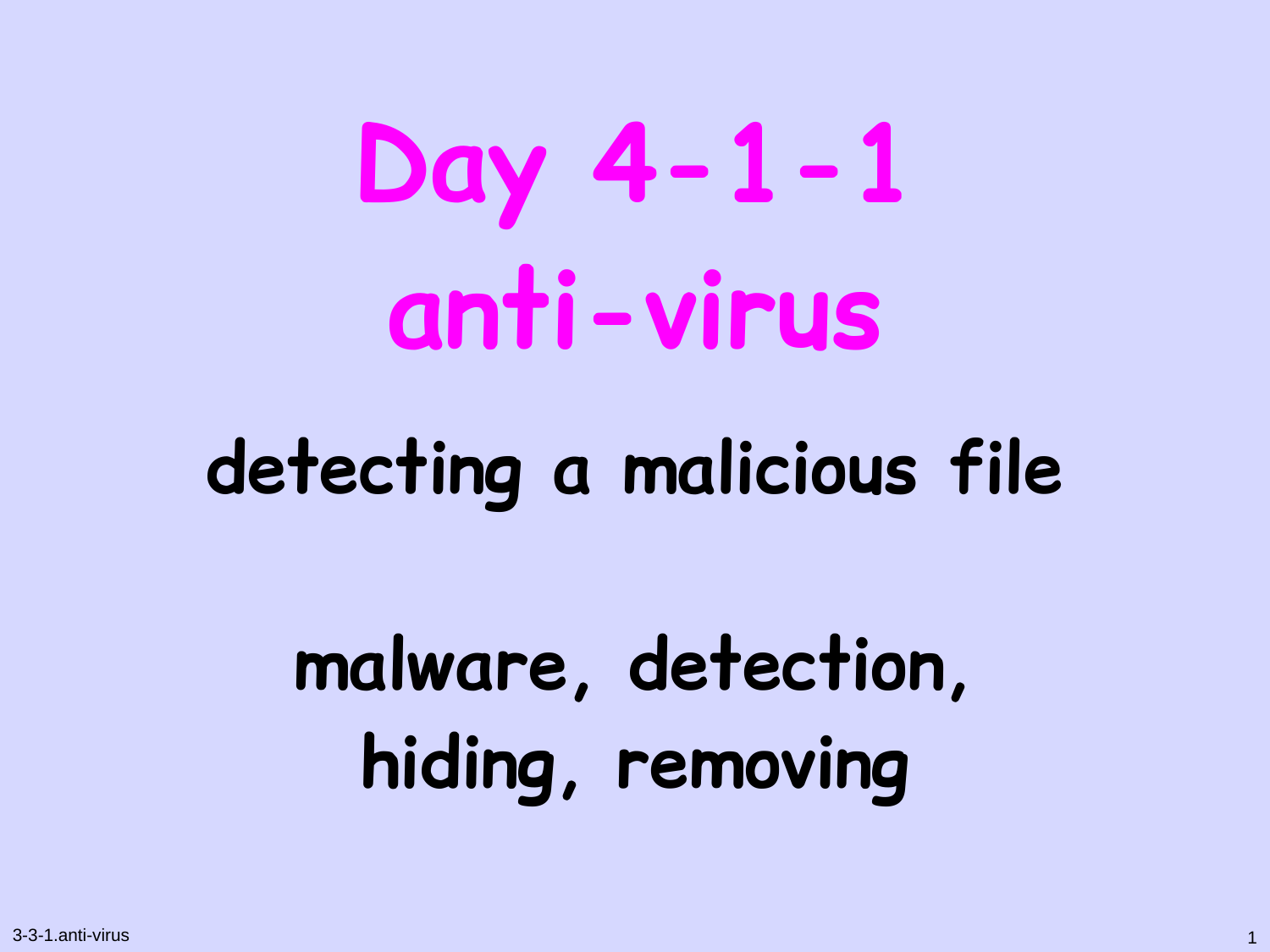

# Day 4-1-1 anti-virus
detecting a malicious file

malware, detection,
hiding, removing
1
3-3-1.anti-virus